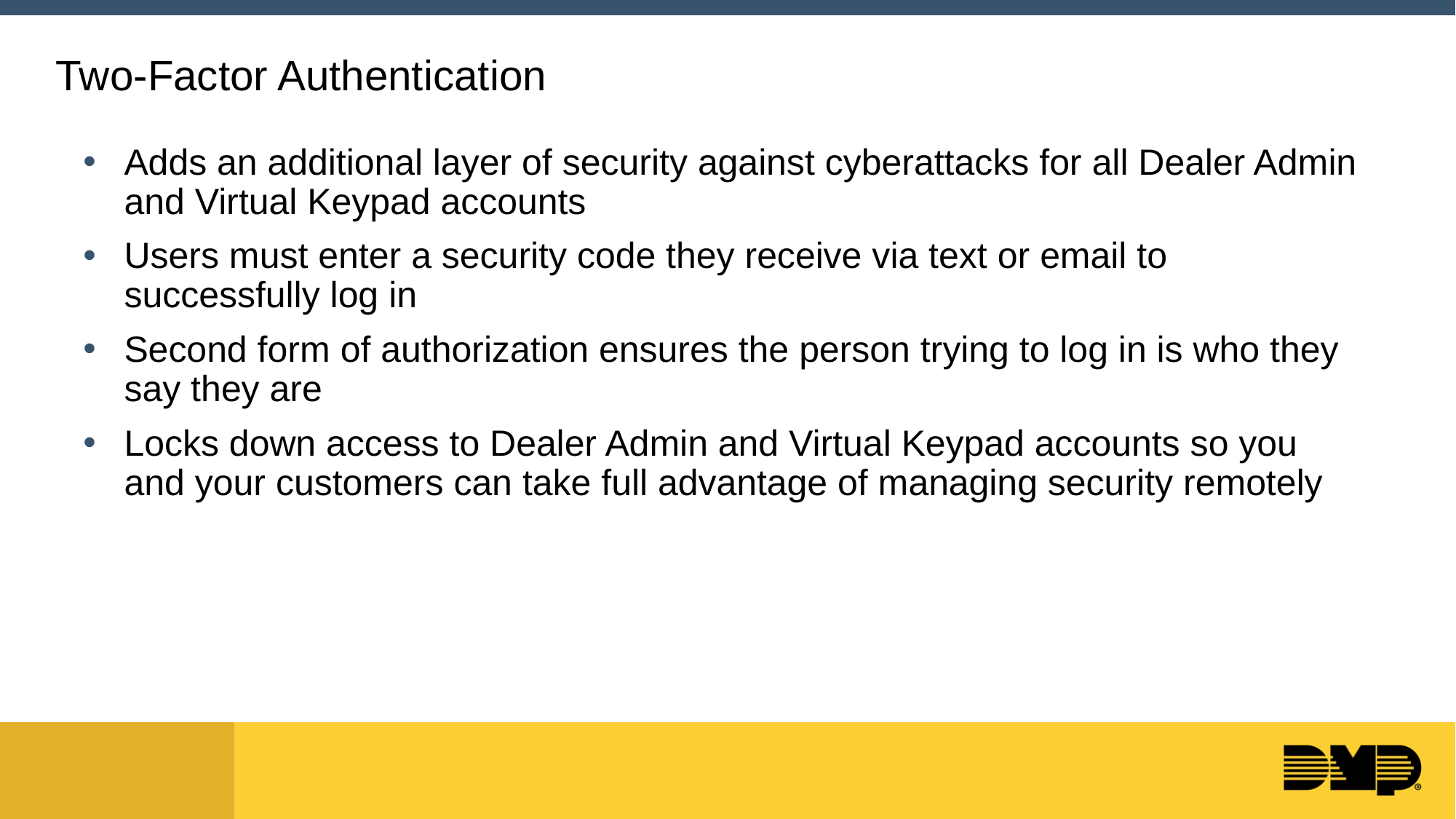

# Two-Factor Authentication
Adds an additional layer of security against cyberattacks for all Dealer Admin and Virtual Keypad accounts
Users must enter a security code they receive via text or email to successfully log in
Second form of authorization ensures the person trying to log in is who they say they are
Locks down access to Dealer Admin and Virtual Keypad accounts so you and your customers can take full advantage of managing security remotely